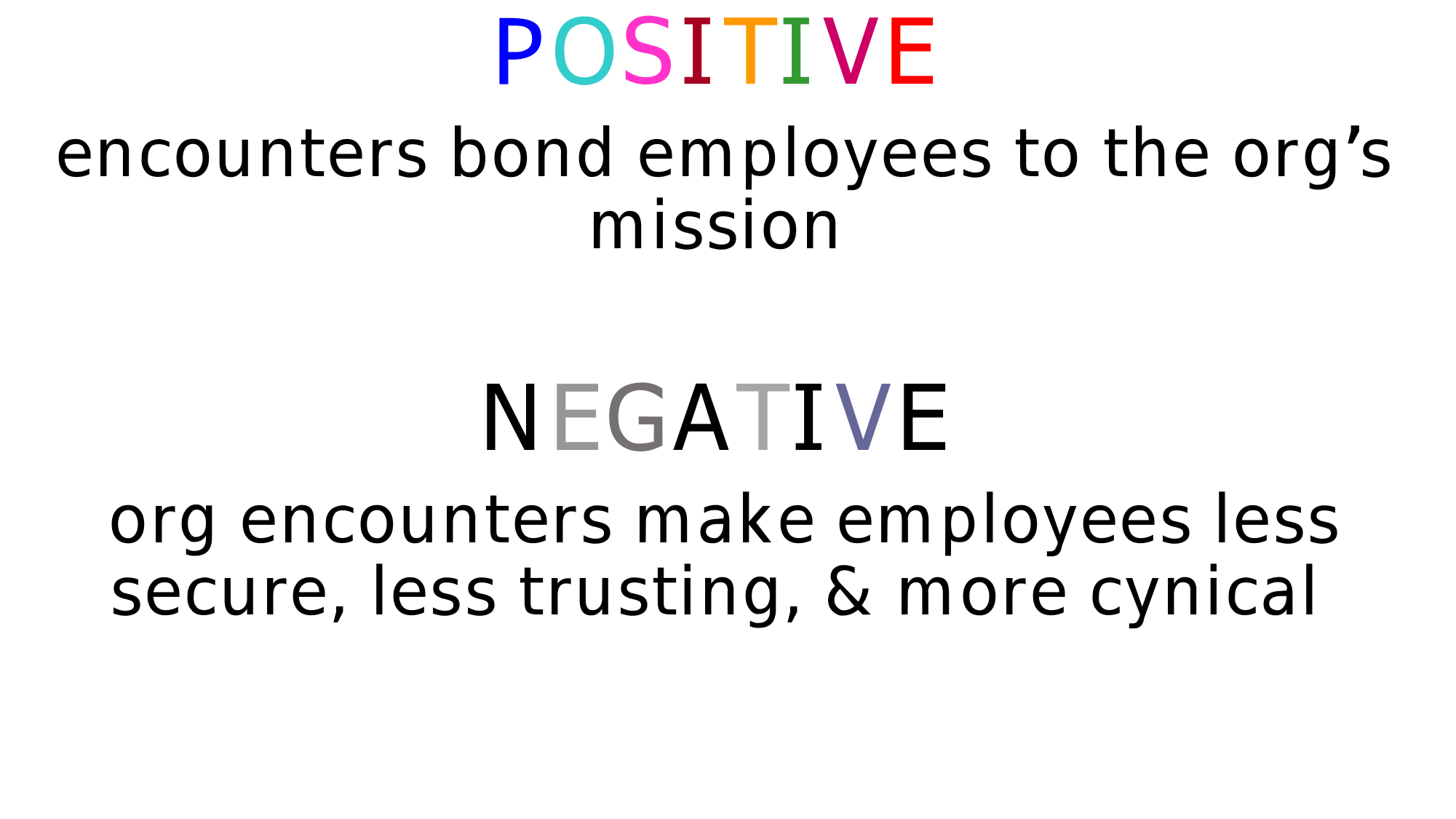

POSITIVE
encounters bond employees to the org’s mission

NEGATIVE
org encounters make employees less secure, less trusting, & more cynical